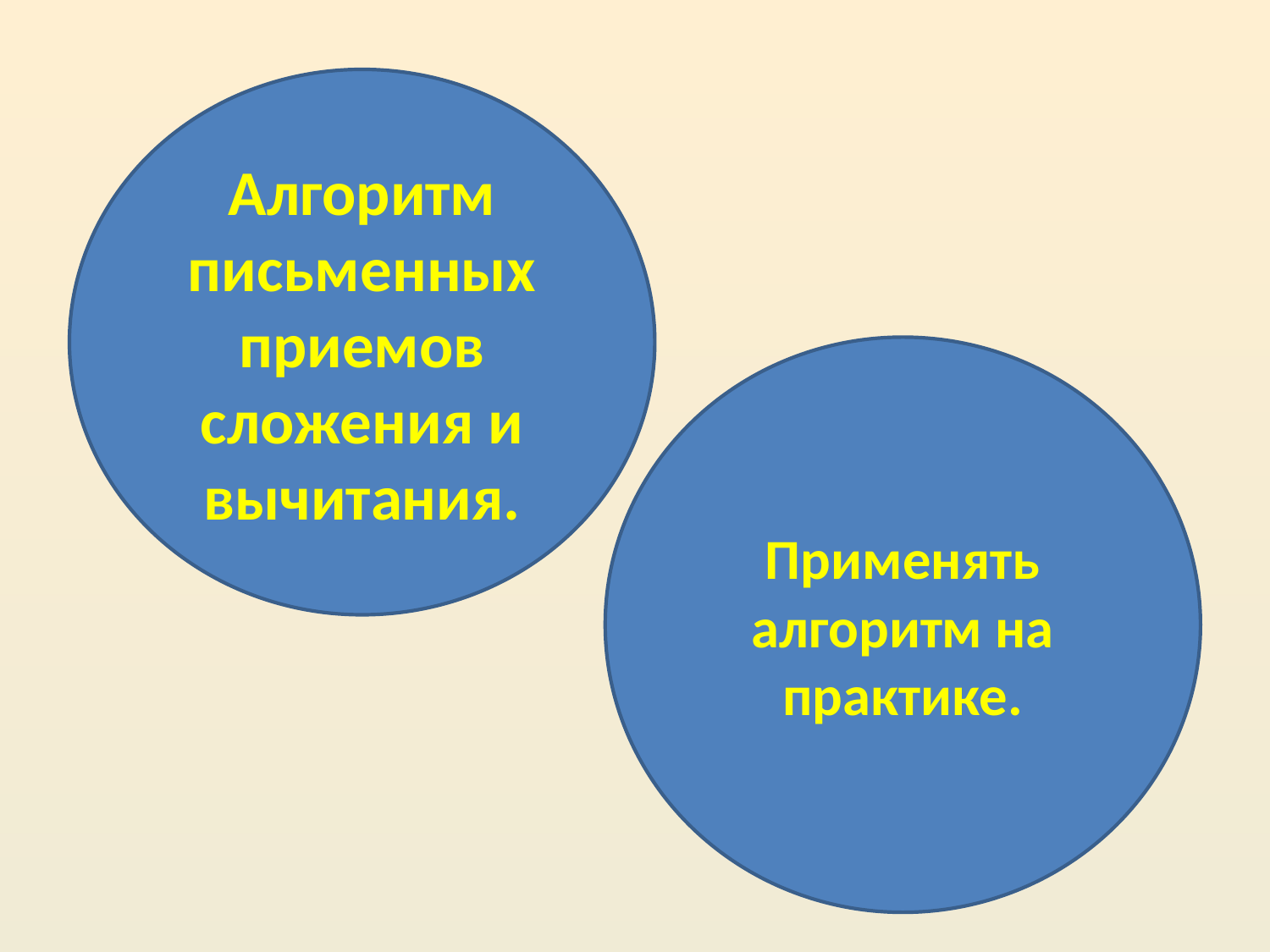

Алгоритм письменных приемов сложения и вычитания.
Применять алгоритм на практике.